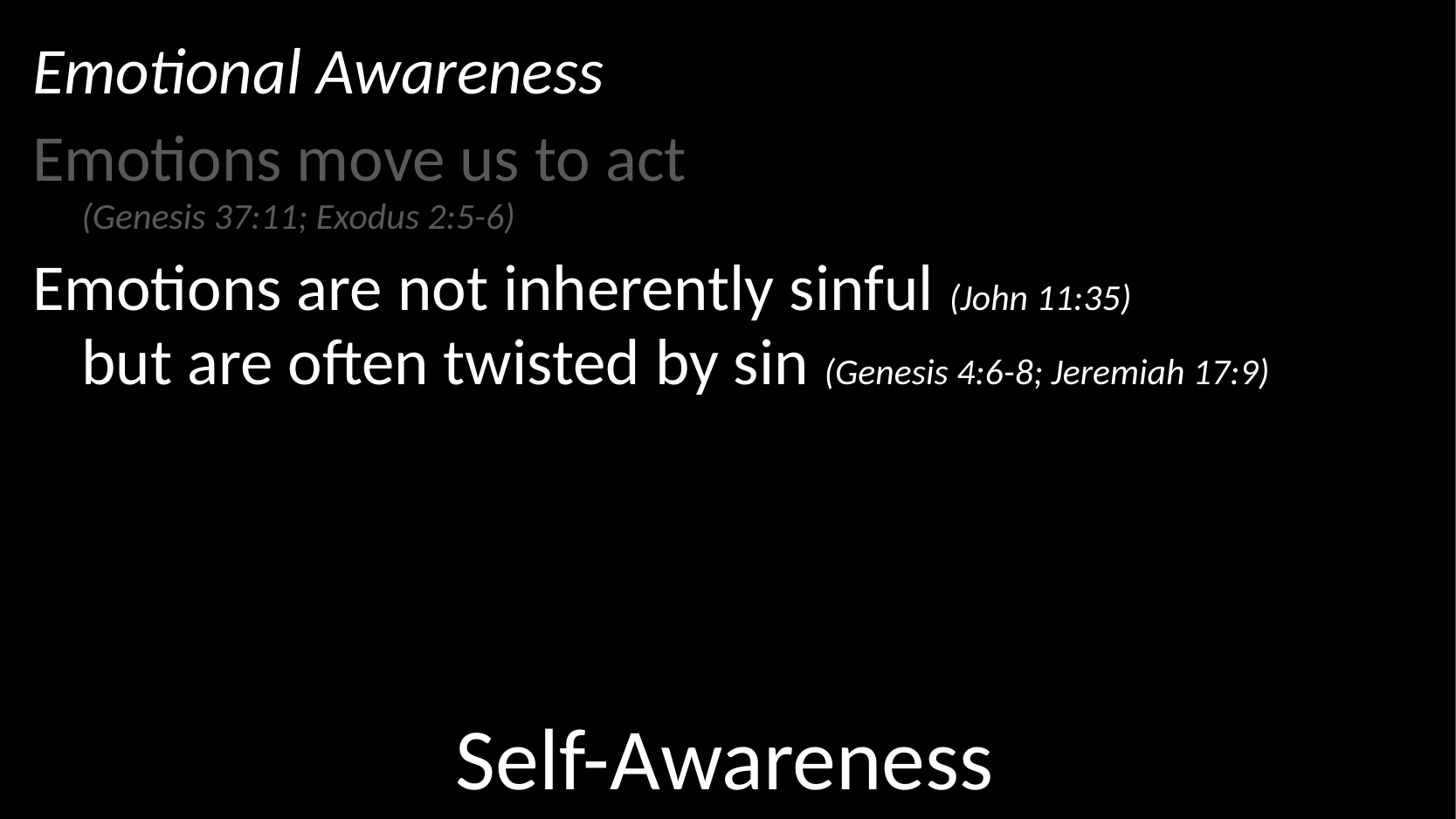

Emotional Awareness
Emotions move us to act
(Genesis 37:11; Exodus 2:5-6)
Emotions are not inherently sinful (John 11:35)
but are often twisted by sin (Genesis 4:6-8; Jeremiah 17:9)

# Self-Awareness